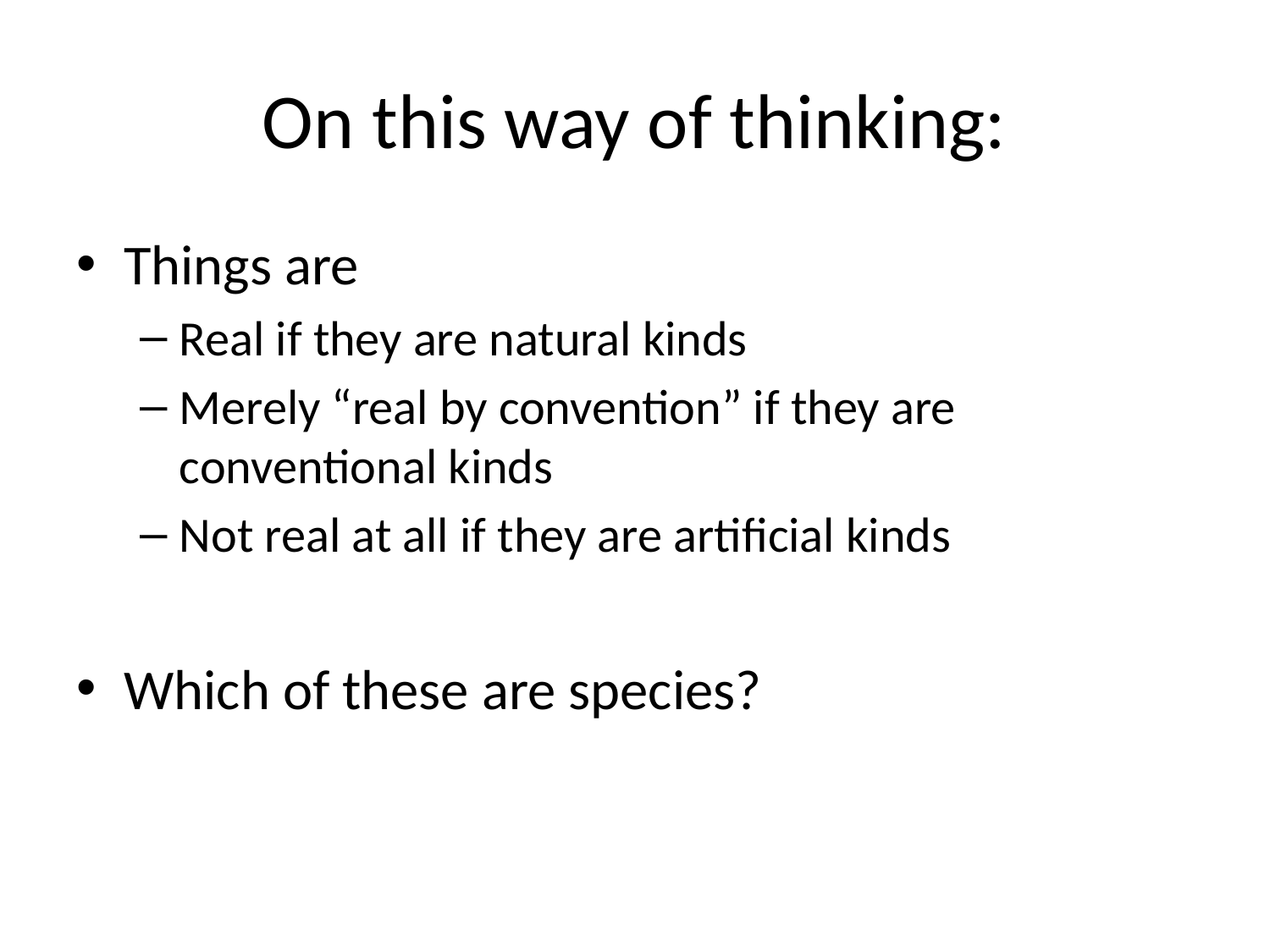

# On this way of thinking:
Things are
Real if they are natural kinds
Merely “real by convention” if they are conventional kinds
Not real at all if they are artificial kinds

Which of these are species?